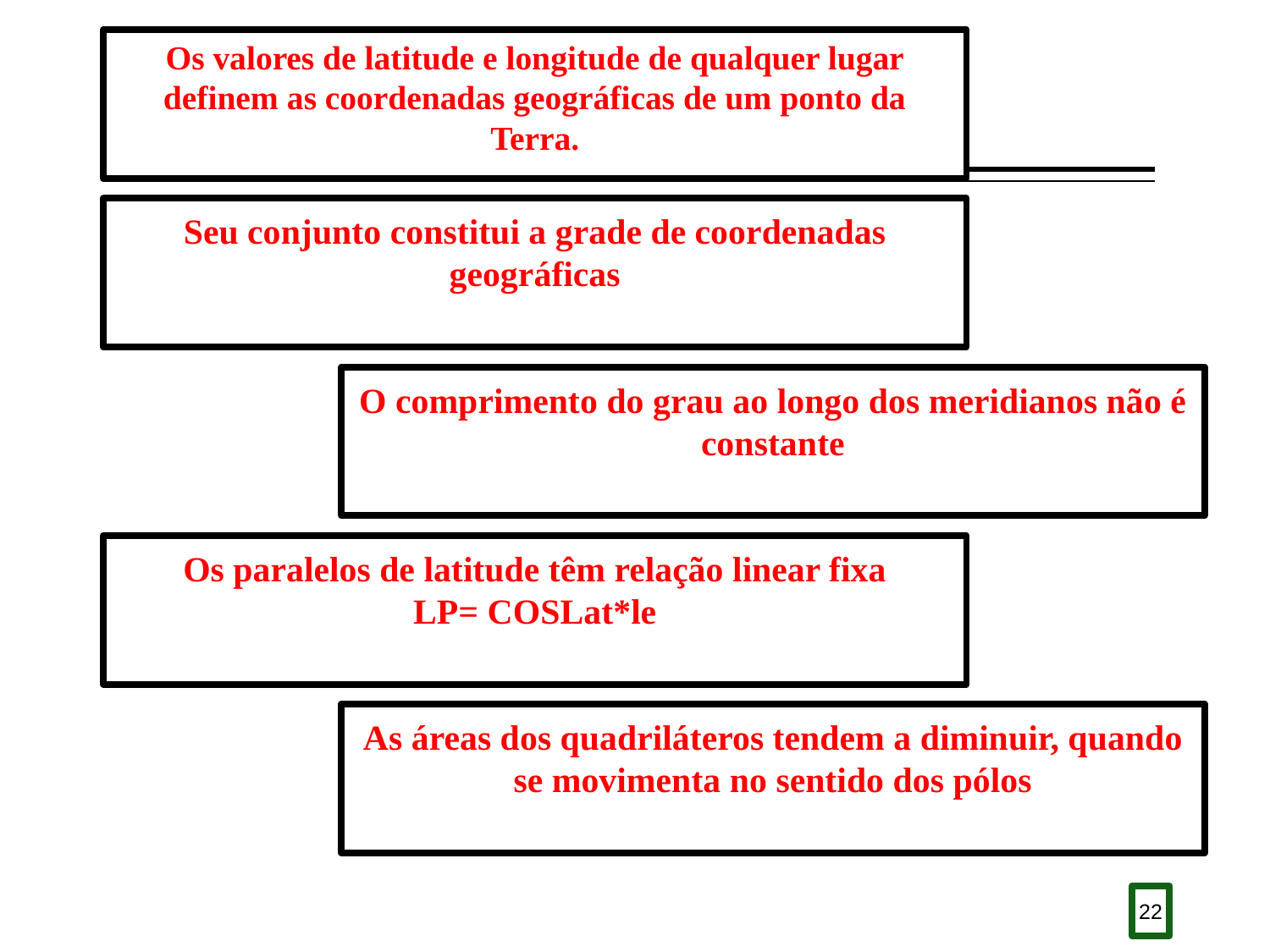

# Sistema de referência espacial
Os valores de latitude e longitude de qualquer lugar definem as coordenadas geográficas de um ponto da Terra.

Seu conjunto constitui a grade de coordenadas geográficas

O comprimento do grau ao longo dos meridianos não é constante

Os paralelos de latitude têm relação linear fixa
LP= COSLat*le

As áreas dos quadriláteros tendem a diminuir, quando se movimenta no sentido dos pólos

22
22